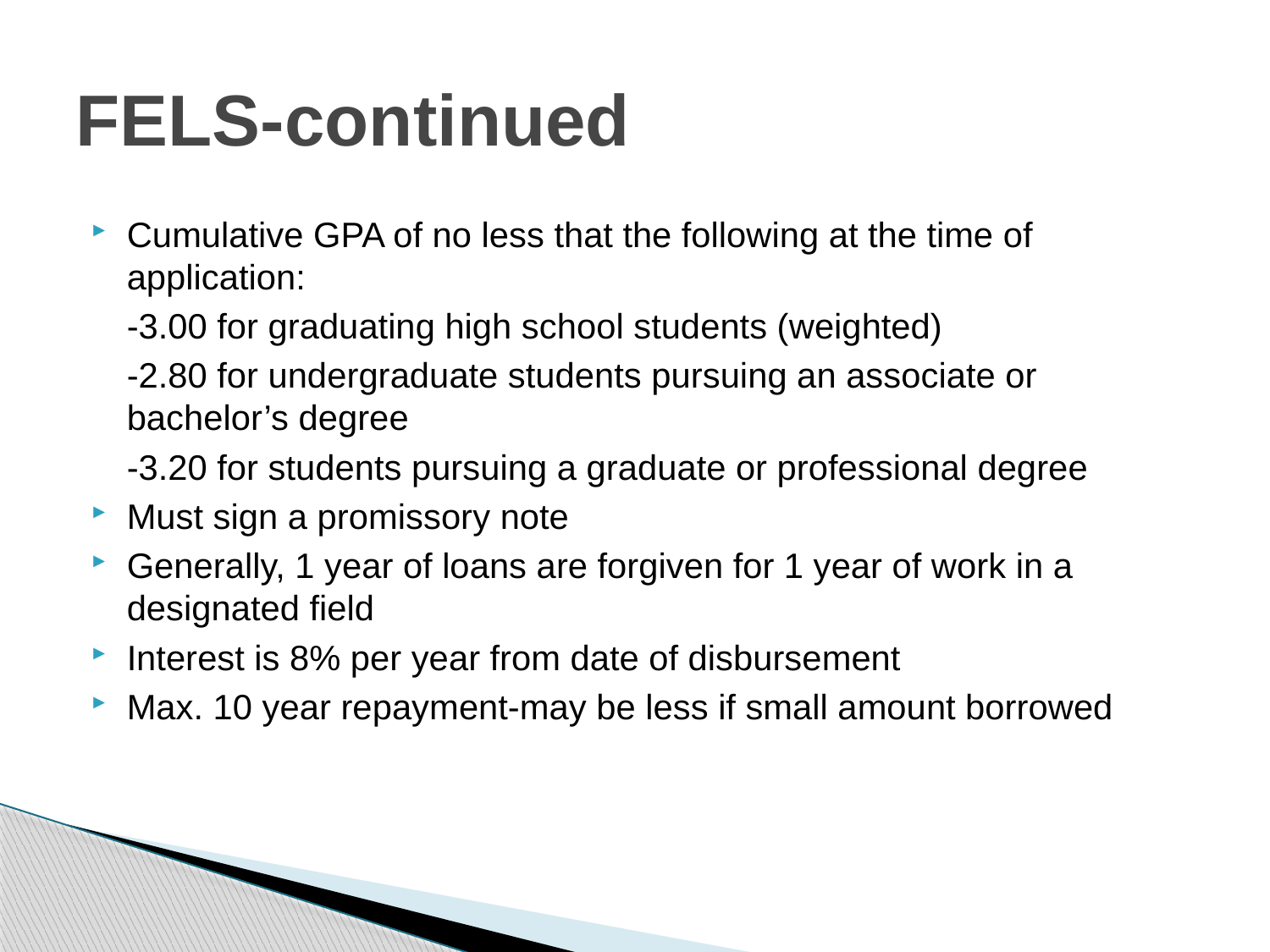

# FELS-continued
Cumulative GPA of no less that the following at the time of application:
	-3.00 for graduating high school students (weighted)
	-2.80 for undergraduate students pursuing an associate or bachelor’s degree
	-3.20 for students pursuing a graduate or professional degree
Must sign a promissory note
Generally, 1 year of loans are forgiven for 1 year of work in a designated field
Interest is 8% per year from date of disbursement
Max. 10 year repayment-may be less if small amount borrowed